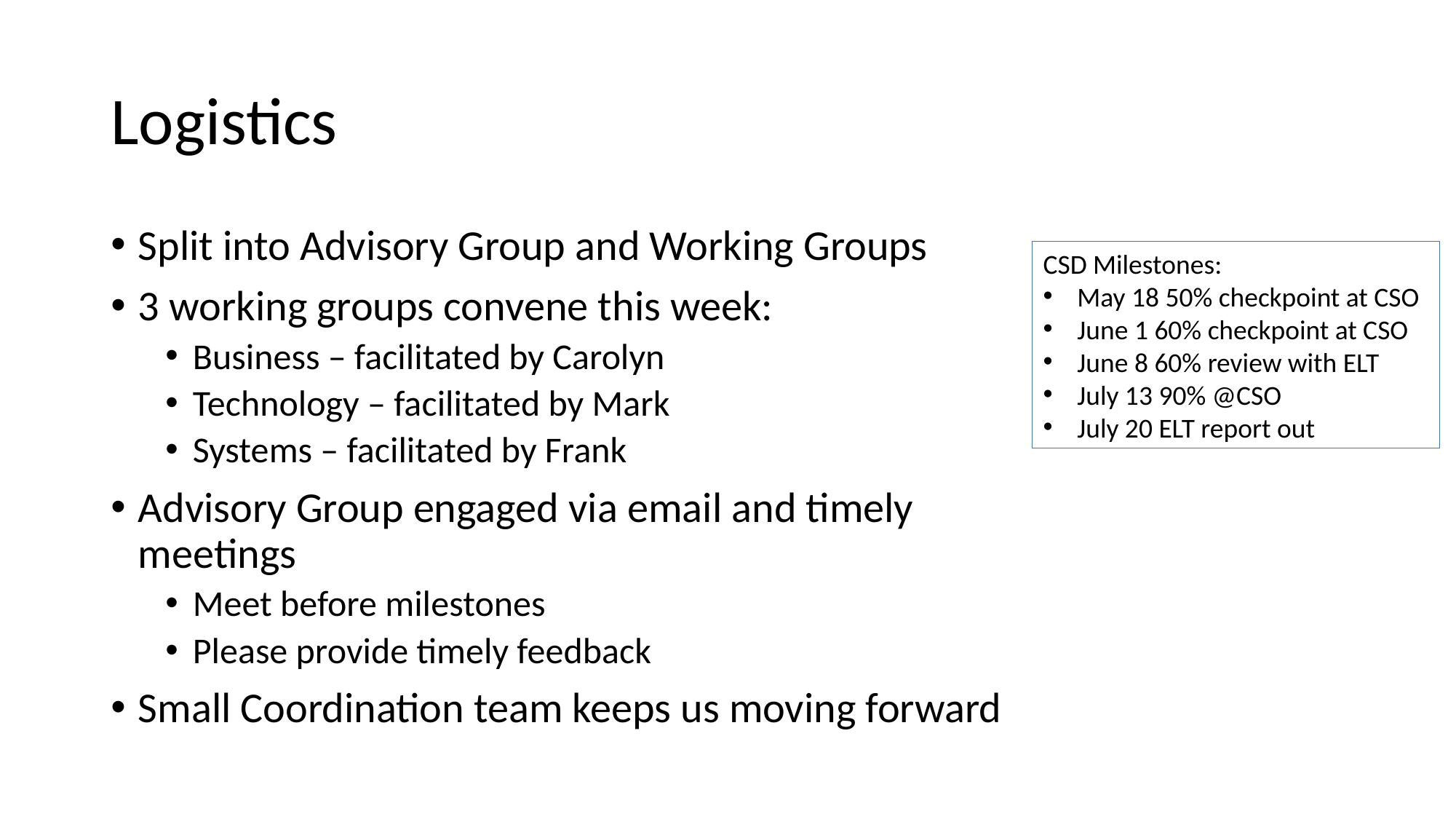

# Logistics
Split into Advisory Group and Working Groups
3 working groups convene this week:
Business – facilitated by Carolyn
Technology – facilitated by Mark
Systems – facilitated by Frank
Advisory Group engaged via email and timely meetings
Meet before milestones
Please provide timely feedback
Small Coordination team keeps us moving forward
CSD Milestones:
May 18 50% checkpoint at CSO
June 1 60% checkpoint at CSO
June 8 60% review with ELT
July 13 90% @CSO
July 20 ELT report out